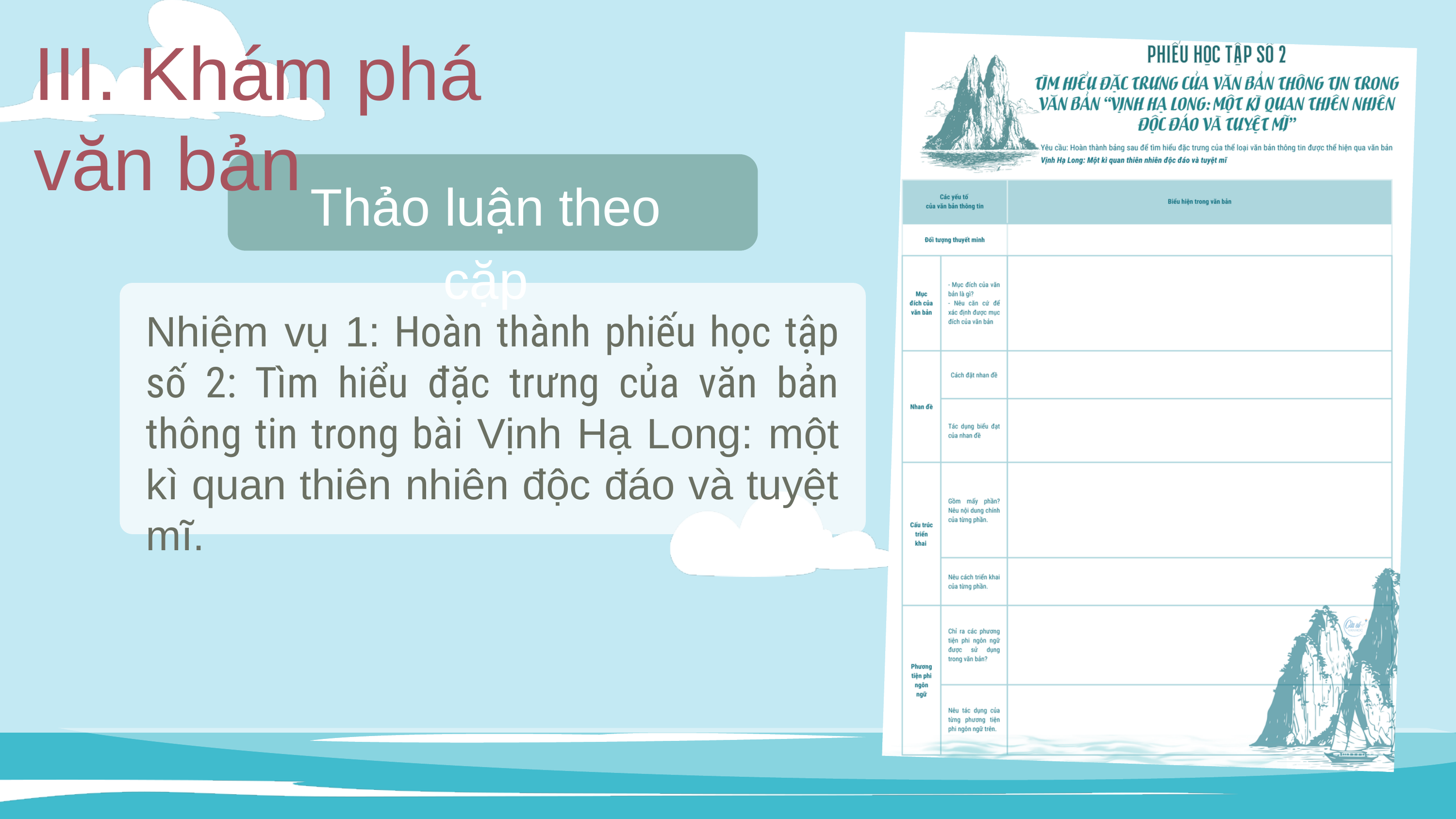

III. Khám phá văn bản

Thảo luận theo cặp

Nhiệm vụ 1: Hoàn thành phiếu học tập số 2: Tìm hiểu đặc trưng của văn bản thông tin trong bài Vịnh Hạ Long: một kì quan thiên nhiên độc đáo và tuyệt mĩ.